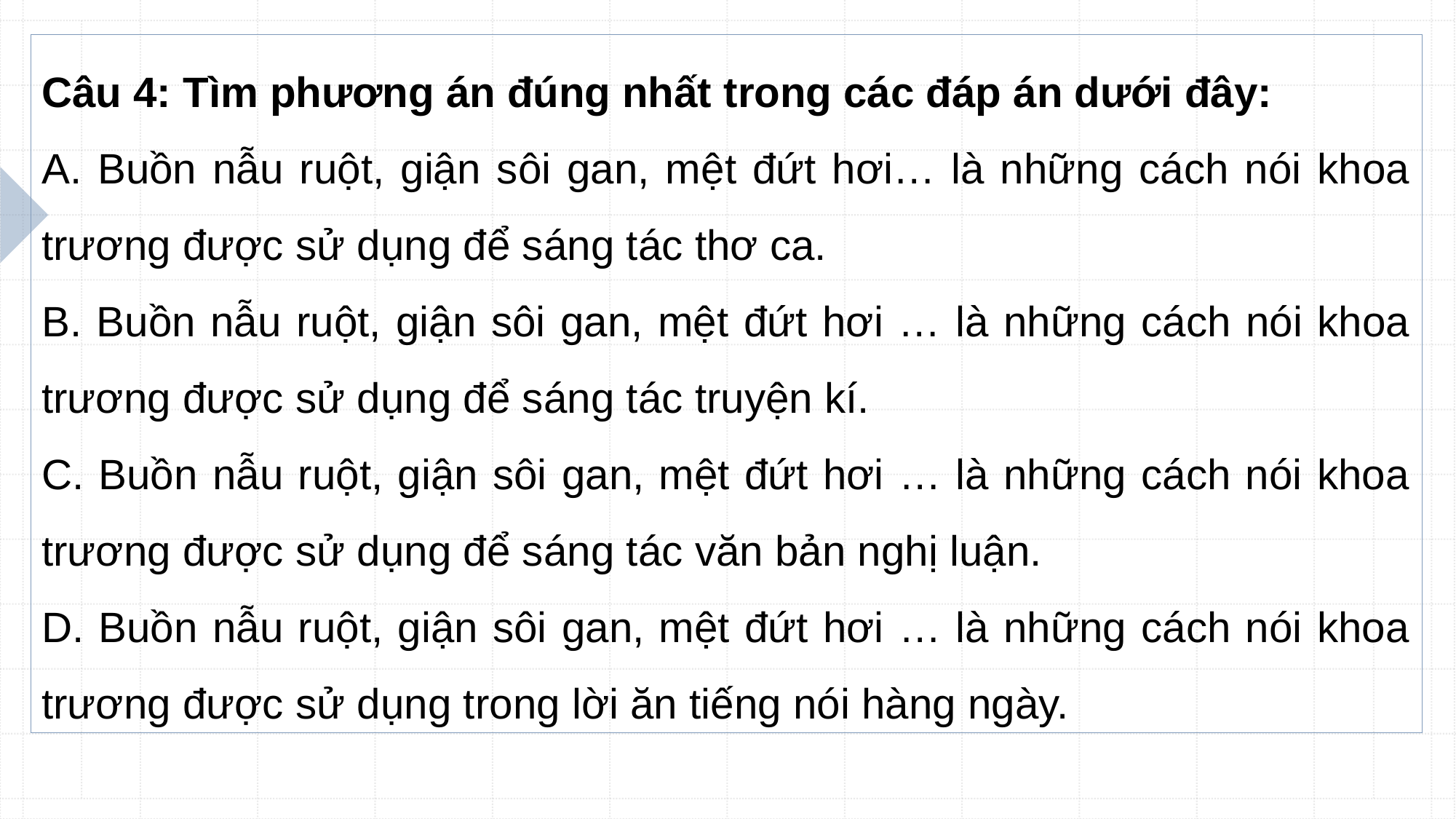

Câu 4: Tìm phương án đúng nhất trong các đáp án dưới đây:
A. Buồn nẫu ruột, giận sôi gan, mệt đứt hơi… là những cách nói khoa trương được sử dụng để sáng tác thơ ca.
B. Buồn nẫu ruột, giận sôi gan, mệt đứt hơi … là những cách nói khoa trương được sử dụng để sáng tác truyện kí.
C. Buồn nẫu ruột, giận sôi gan, mệt đứt hơi … là những cách nói khoa trương được sử dụng để sáng tác văn bản nghị luận.
D. Buồn nẫu ruột, giận sôi gan, mệt đứt hơi … là những cách nói khoa trương được sử dụng trong lời ăn tiếng nói hàng ngày.